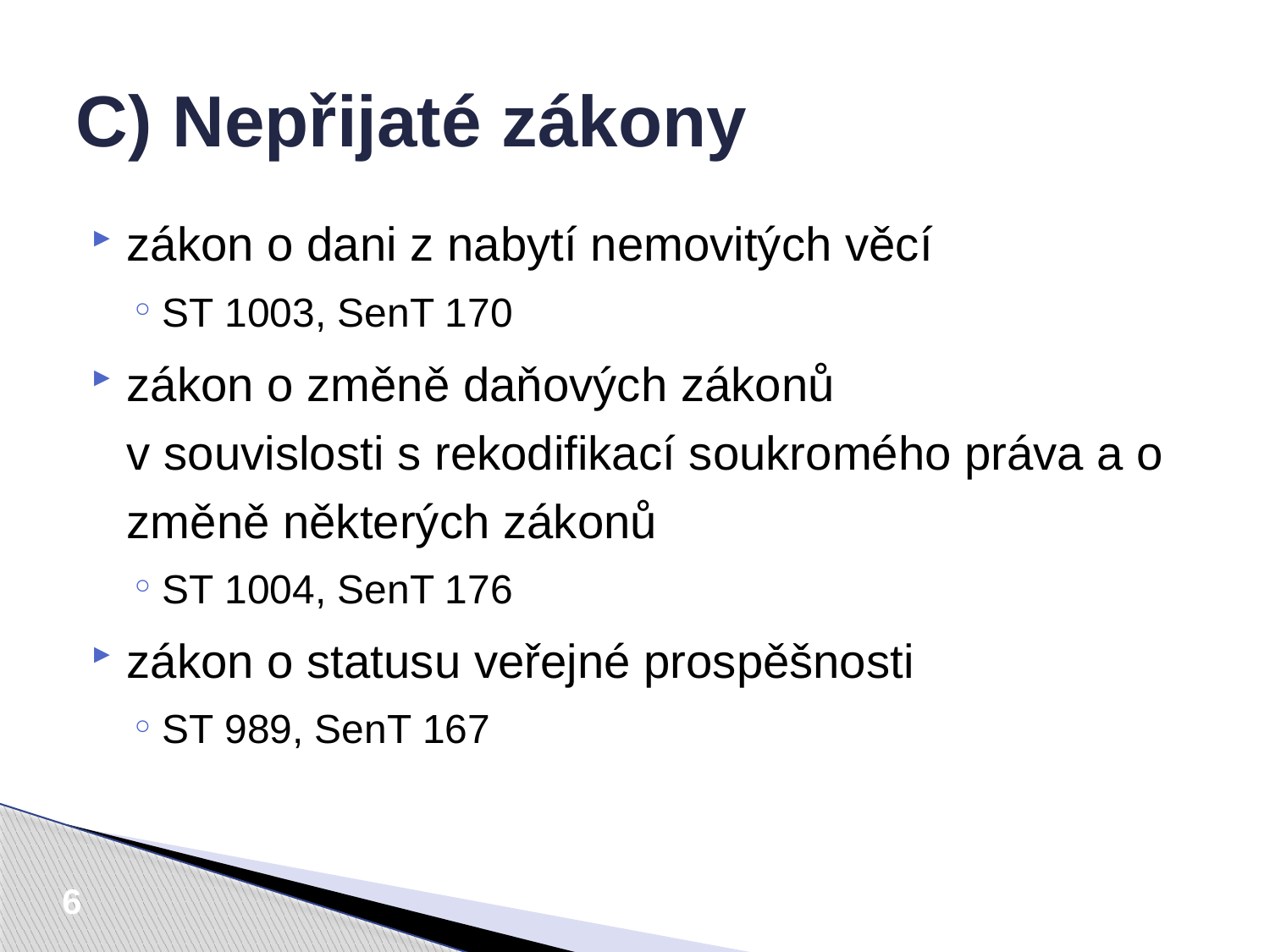

# C) Nepřijaté zákony
zákon o dani z nabytí nemovitých věcí
ST 1003, SenT 170
zákon o změně daňových zákonů
v souvislosti s rekodifikací soukromého práva a o změně některých zákonů
ST 1004, SenT 176
zákon o statusu veřejné prospěšnosti
ST 989, SenT 167
6